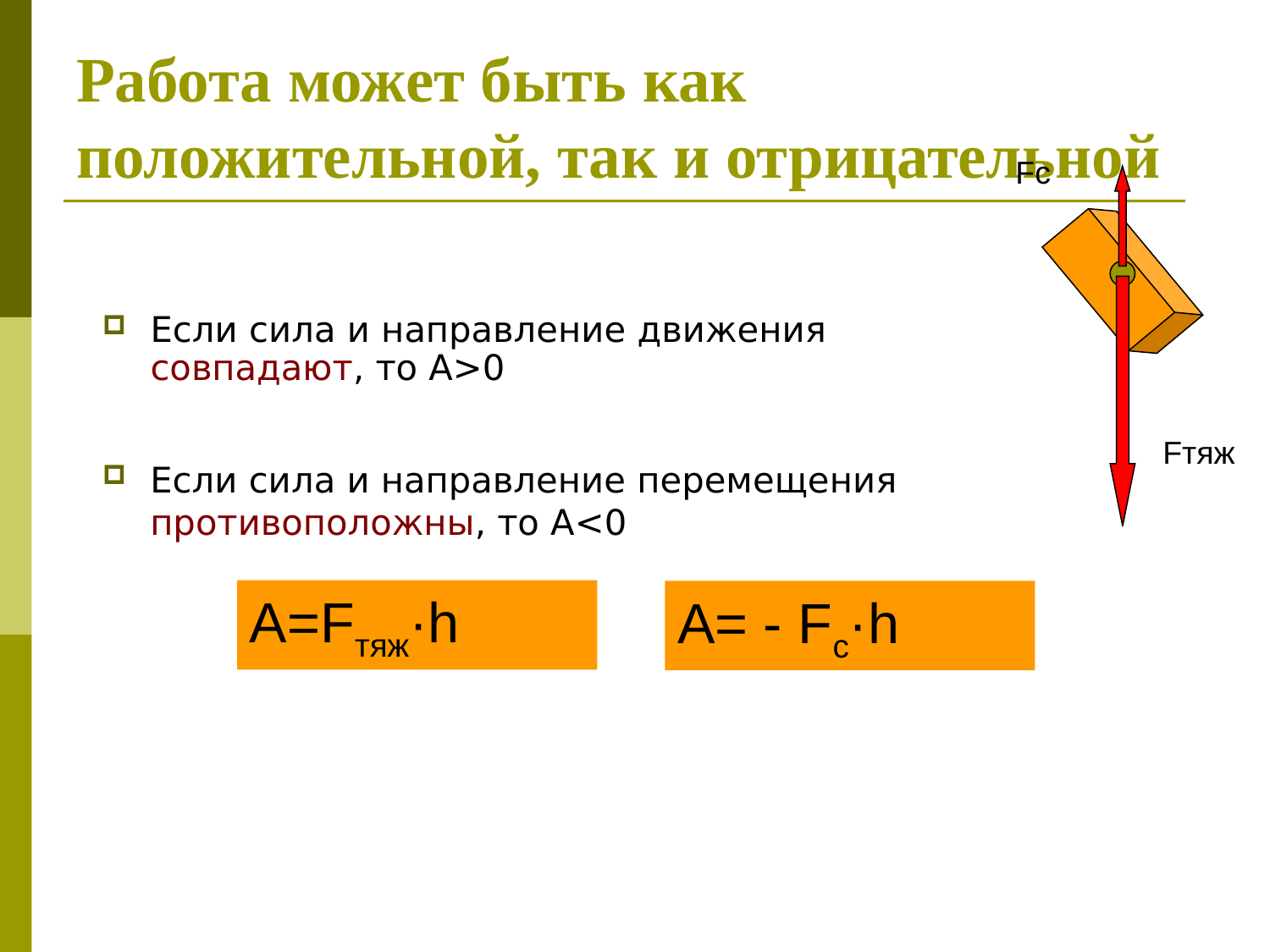

# Работа может быть как положительной, так и отрицательной
  Fс

Fтяж

Если сила и направление движения совпадают, то А>0

Если сила и направление перемещения противоположны, то А<0

А=Fтяж·h
А= - Fc·h